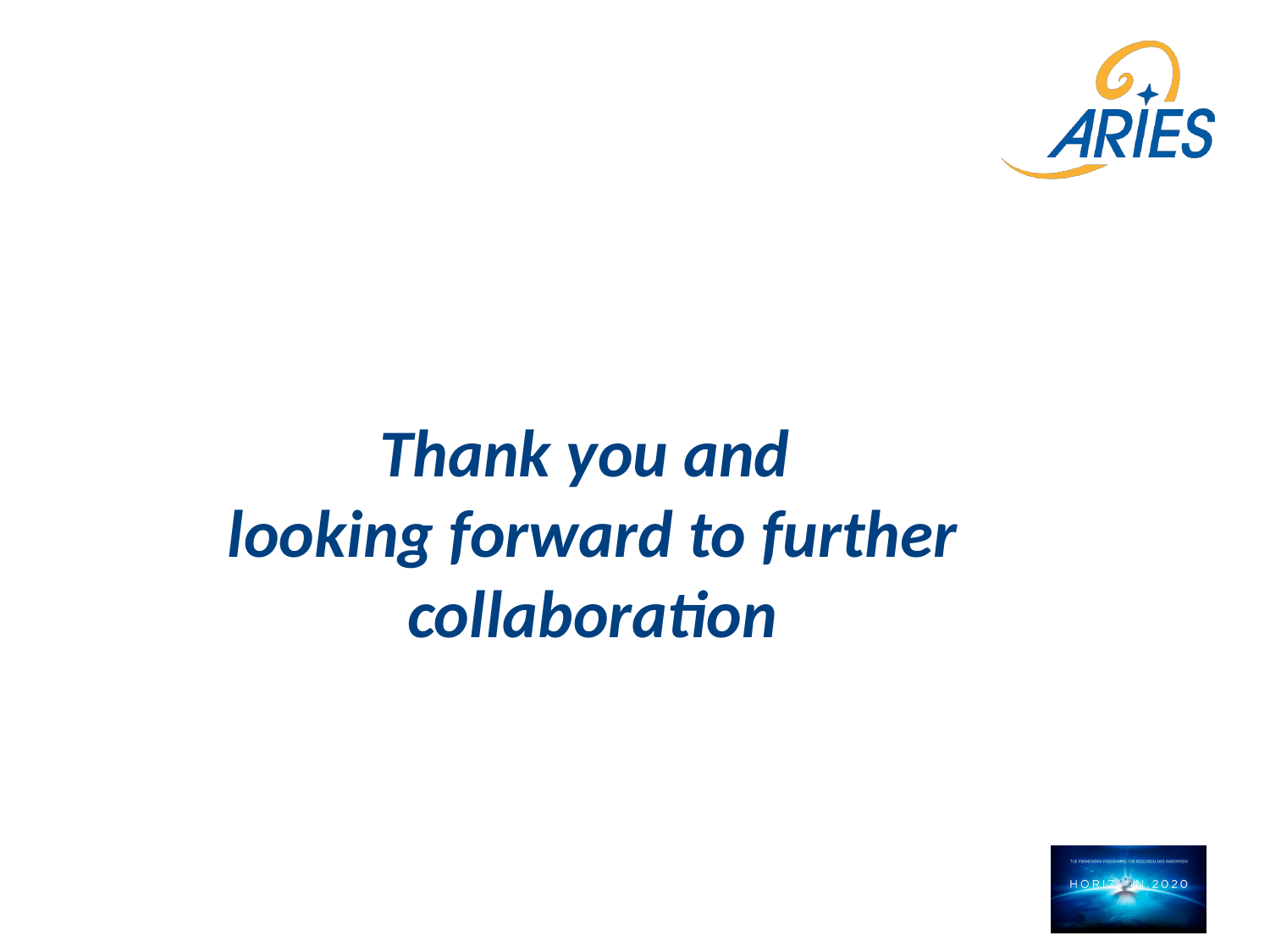

# Thank you and looking forward to further collaboration